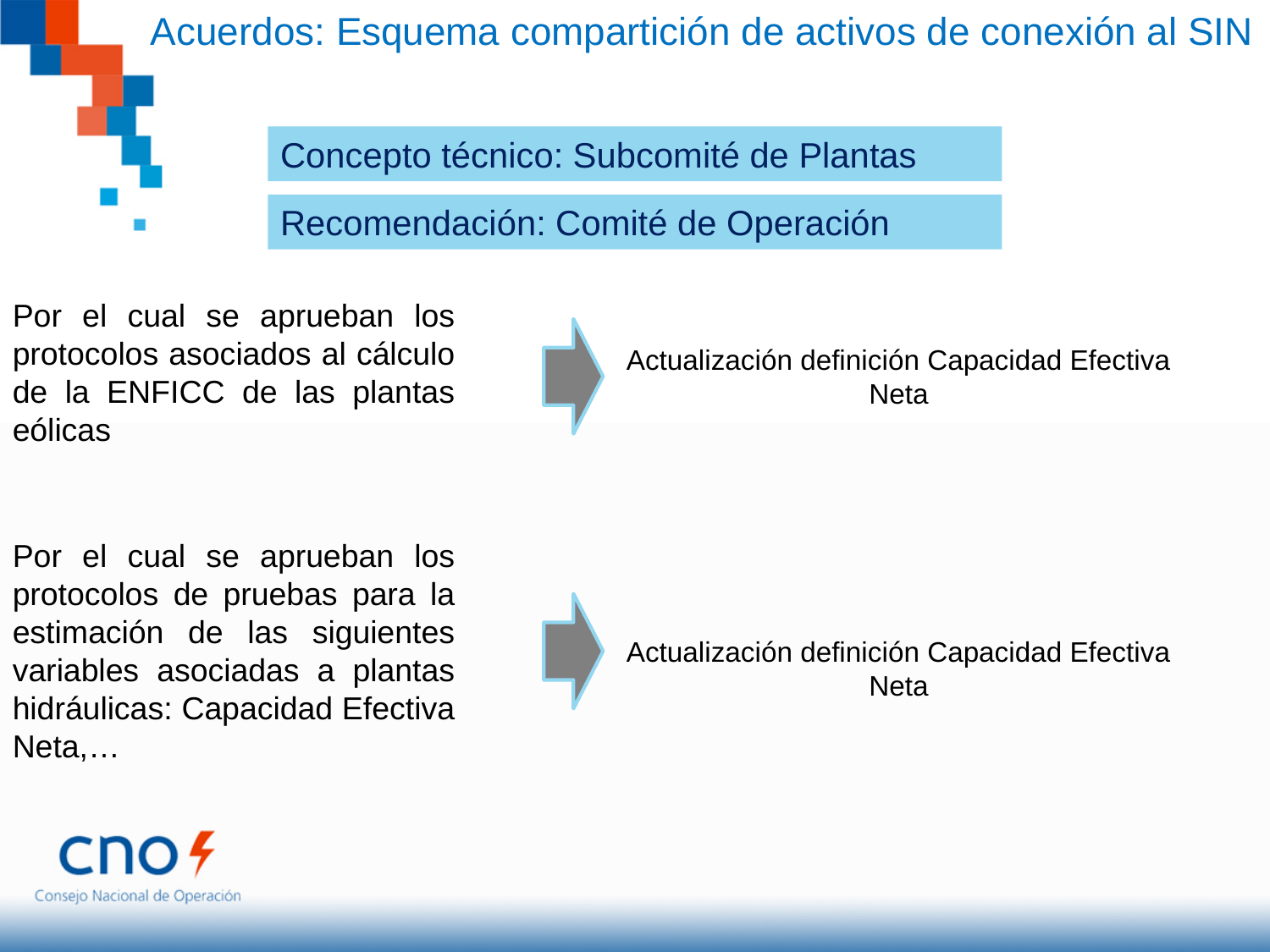

Acuerdos: Esquema compartición de activos de conexión al SIN
Concepto técnico: Subcomité de Plantas
Recomendación: Comité de Operación
Por el cual se aprueban los protocolos asociados al cálculo de la ENFICC de las plantas eólicas
Actualización definición Capacidad Efectiva Neta

Por el cual se aprueban los protocolos de pruebas para la estimación de las siguientes variables asociadas a plantas hidráulicas: Capacidad Efectiva Neta,…

Actualización definición Capacidad Efectiva Neta